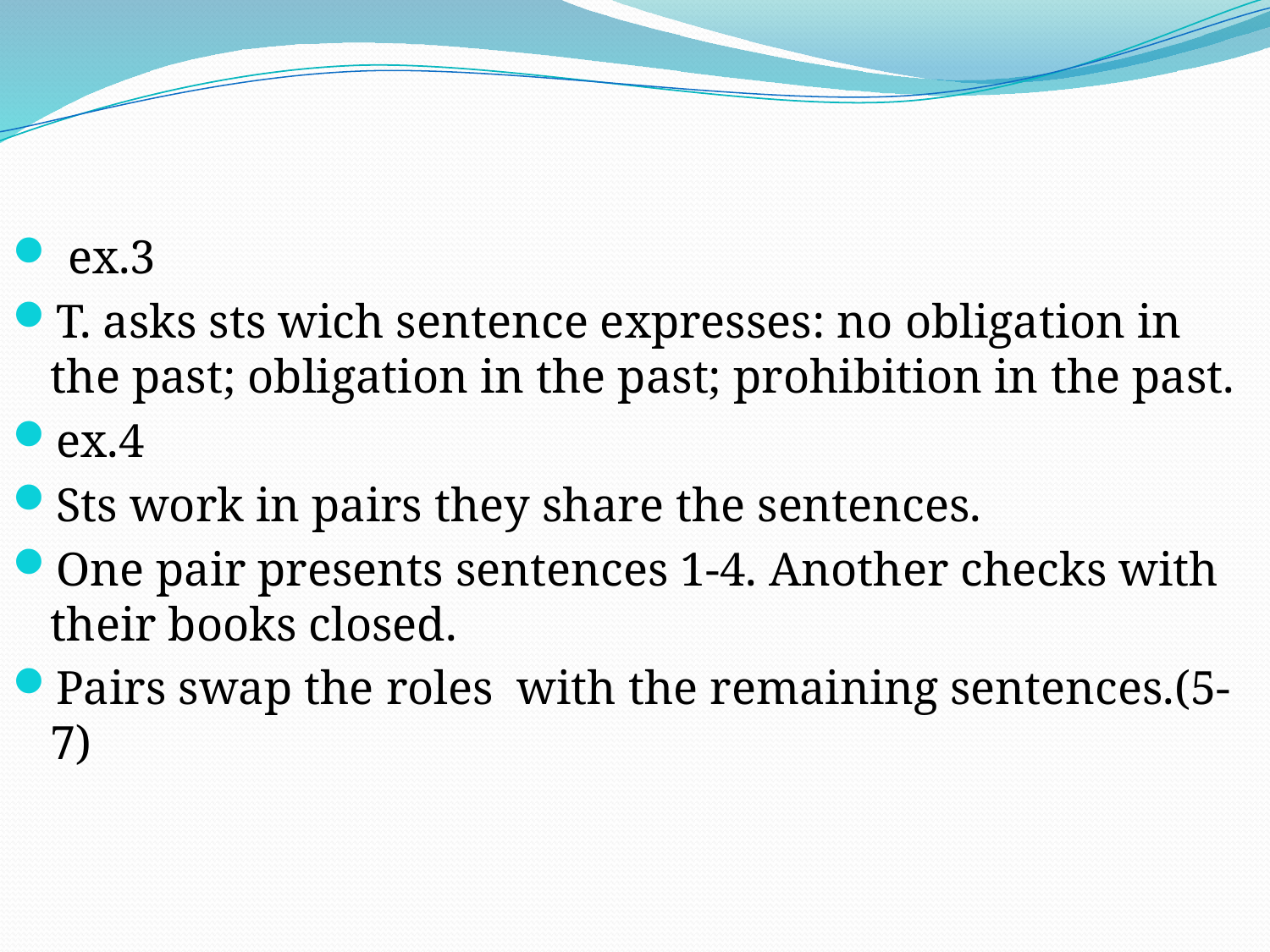

#
 ex.3
T. asks sts wich sentence expresses: no obligation in the past; obligation in the past; prohibition in the past.
ex.4
Sts work in pairs they share the sentences.
One pair presents sentences 1-4. Another checks with their books closed.
Pairs swap the roles  with the remaining sentences.(5-7)